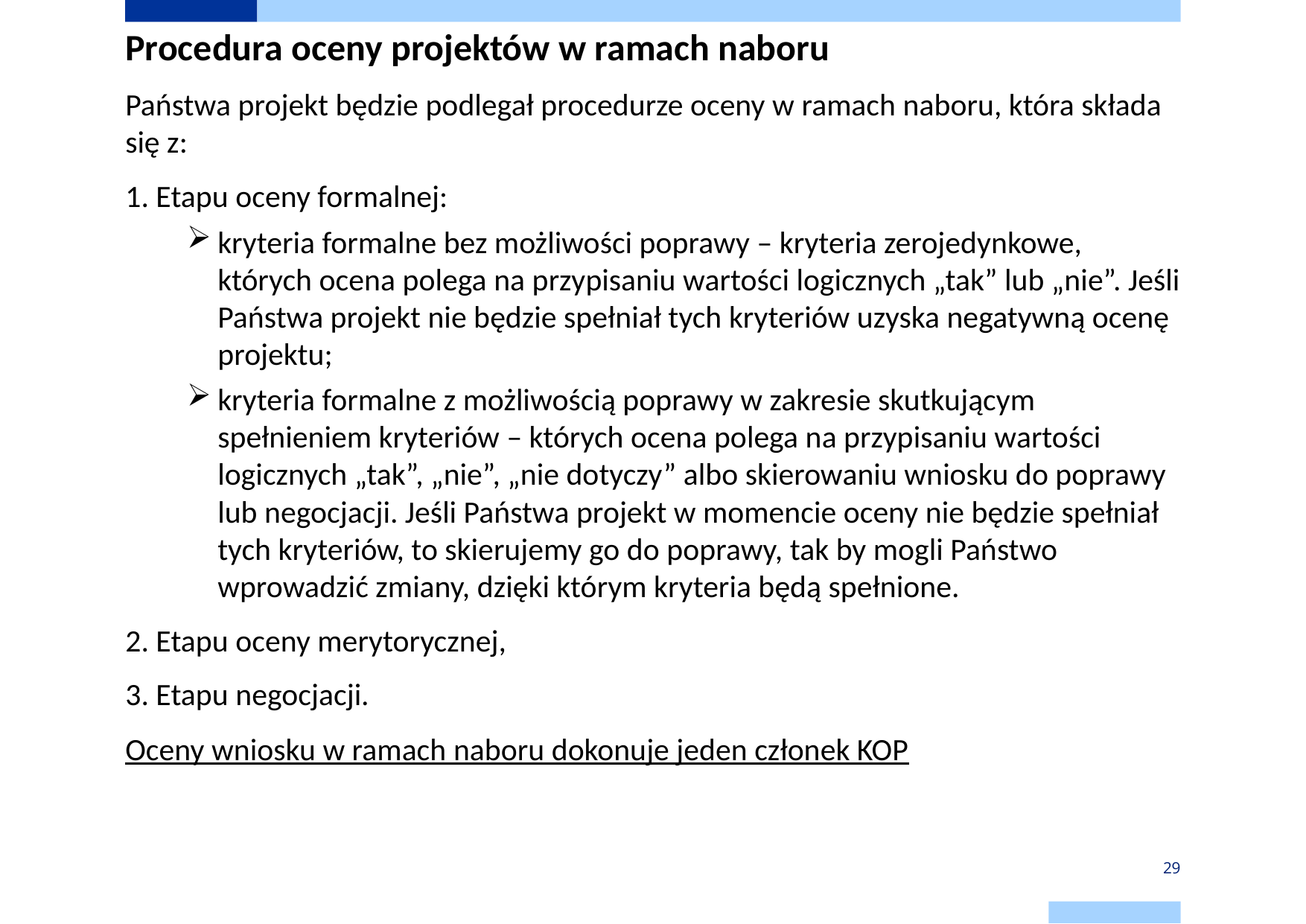

Procedura oceny projektów w ramach naboru
Państwa projekt będzie podlegał procedurze oceny w ramach naboru, która składa się z:
1. Etapu oceny formalnej:
kryteria formalne bez możliwości poprawy – kryteria zerojedynkowe, których ocena polega na przypisaniu wartości logicznych „tak” lub „nie”. Jeśli Państwa projekt nie będzie spełniał tych kryteriów uzyska negatywną ocenę projektu;
kryteria formalne z możliwością poprawy w zakresie skutkującym spełnieniem kryteriów – których ocena polega na przypisaniu wartości logicznych „tak”, „nie”, „nie dotyczy” albo skierowaniu wniosku do poprawy lub negocjacji. Jeśli Państwa projekt w momencie oceny nie będzie spełniał tych kryteriów, to skierujemy go do poprawy, tak by mogli Państwo wprowadzić zmiany, dzięki którym kryteria będą spełnione.
2. Etapu oceny merytorycznej,
3. Etapu negocjacji.
Oceny wniosku w ramach naboru dokonuje jeden członek KOP

29